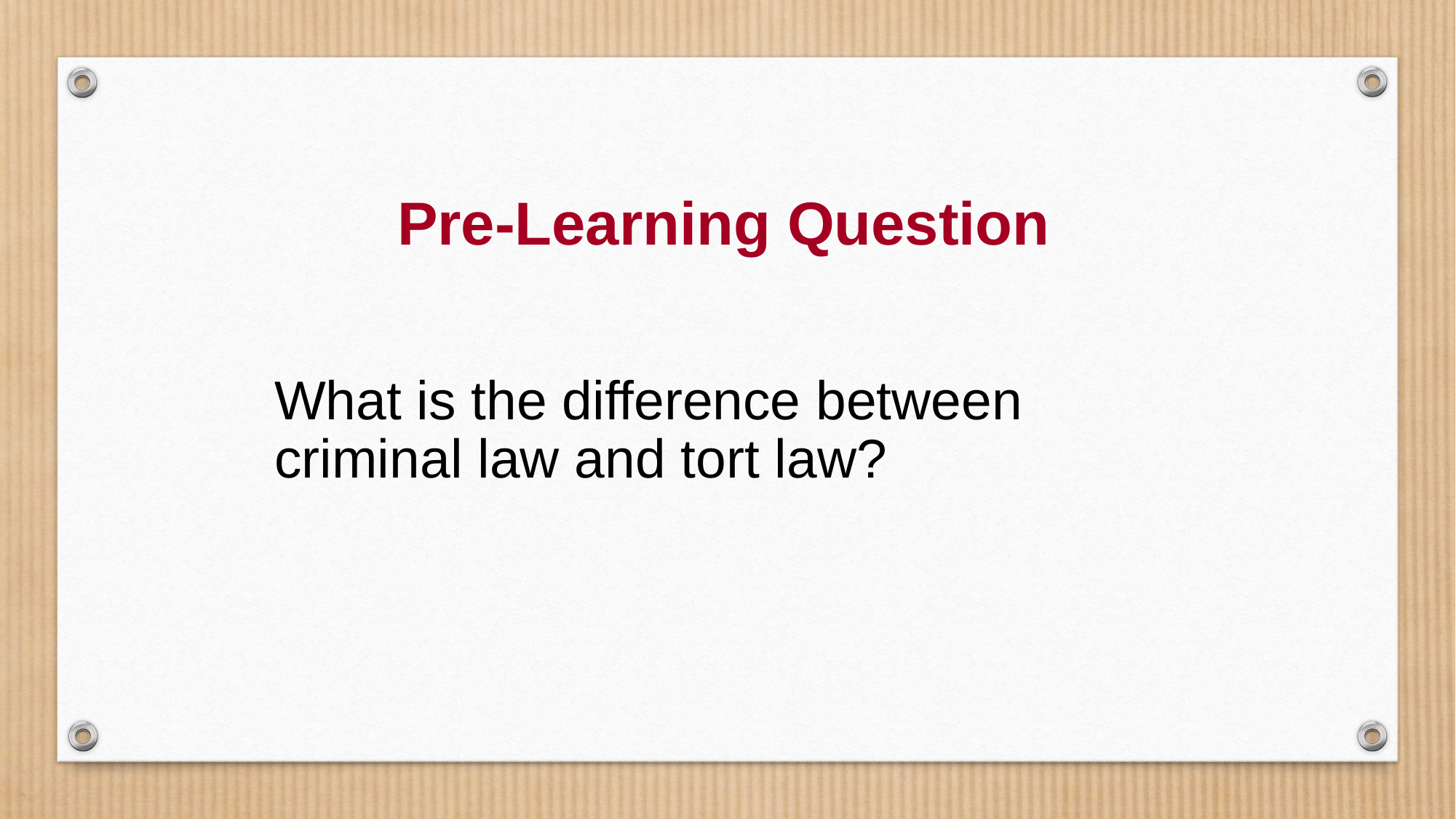

Pre-Learning Question
What is the difference between criminal law and tort law?